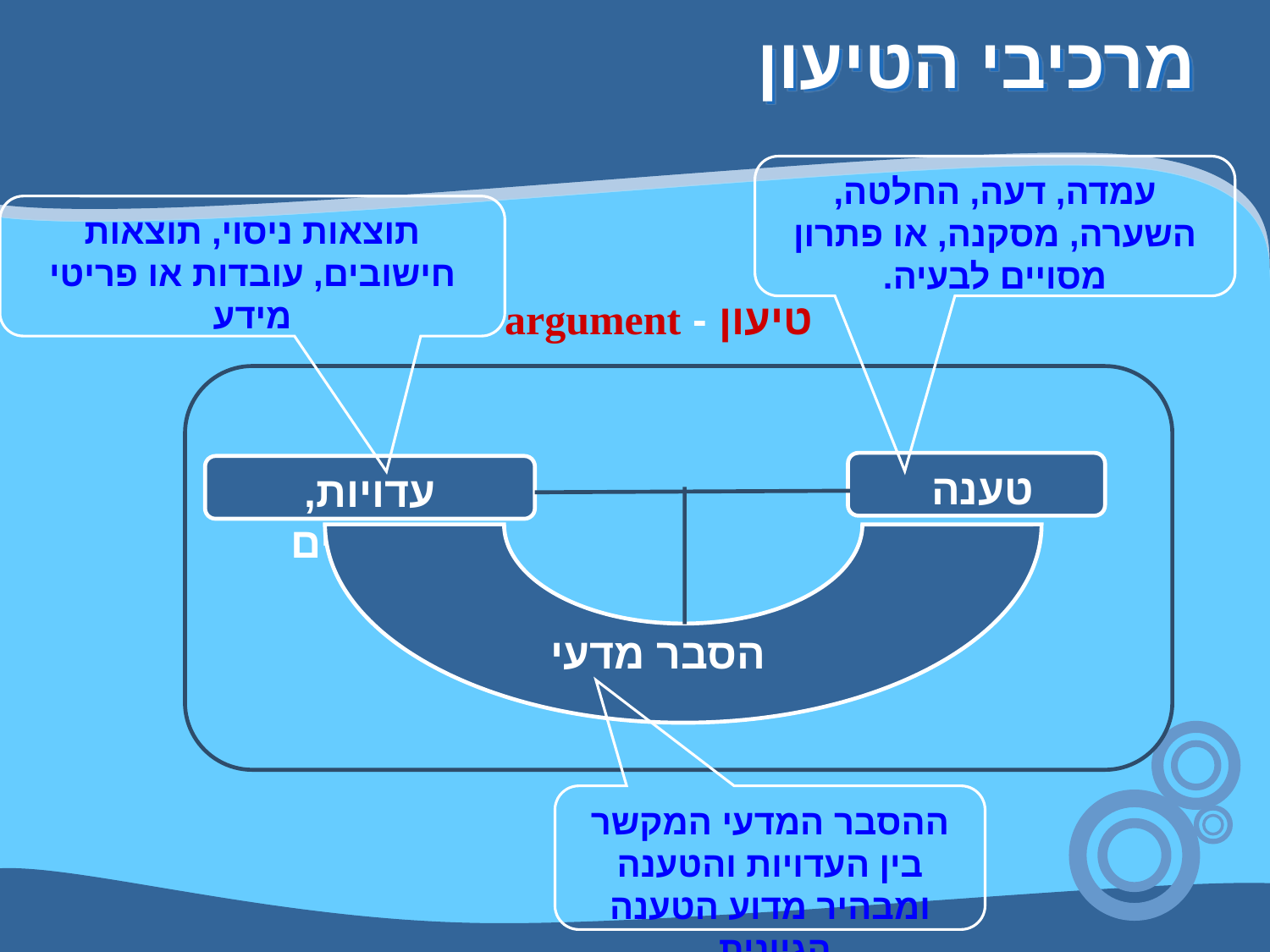

# מרכיבי הטיעון
עמדה, דעה, החלטה, השערה, מסקנה, או פתרון מסויים לבעיה.
תוצאות ניסוי, תוצאות חישובים, עובדות או פריטי מידע
טיעון - argument

הסבר מדעי

טענה
עדויות, ממצאים

ההסבר המדעי המקשר בין העדויות והטענה ומבהיר מדוע הטענה הגיונית